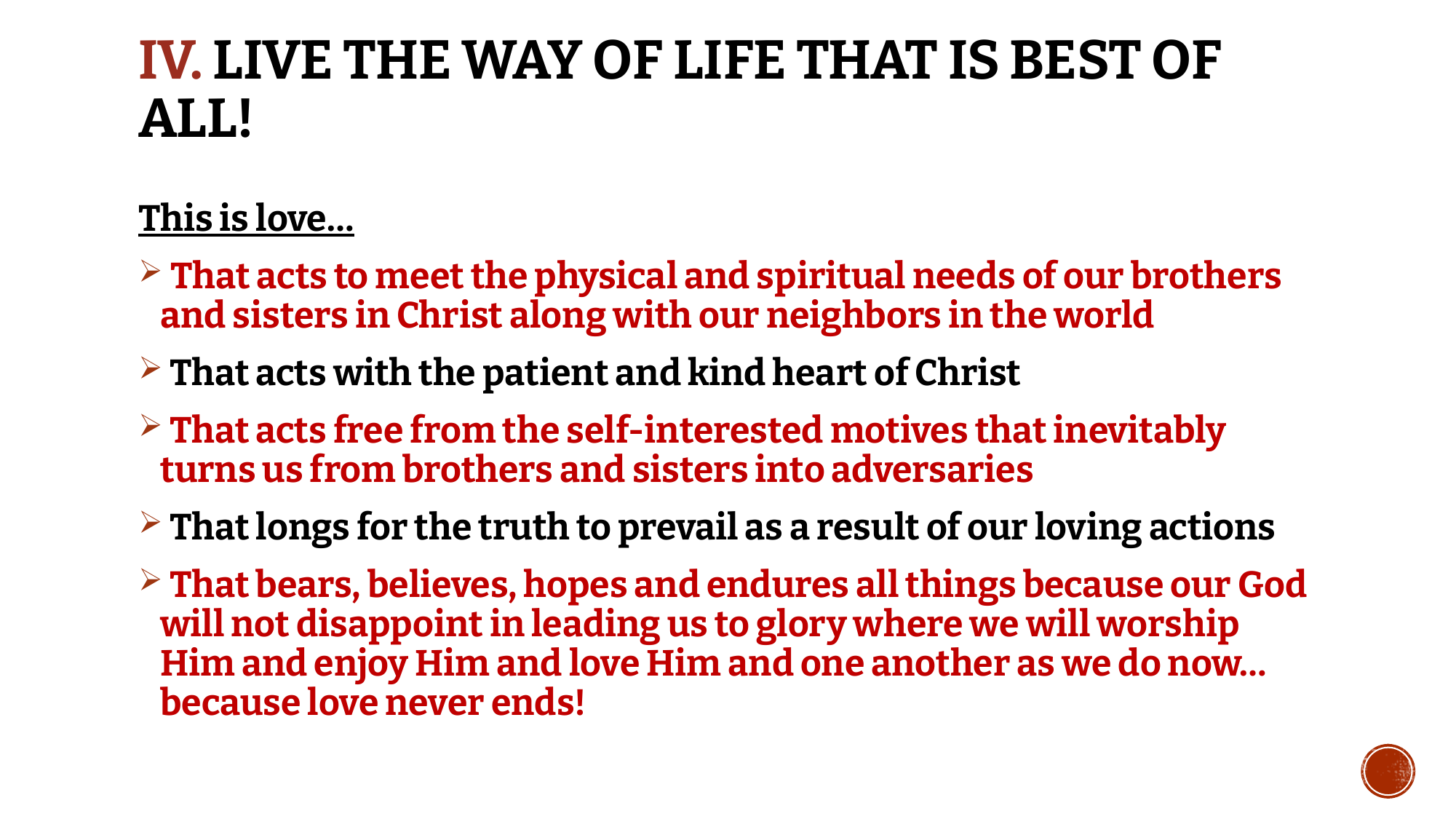

# IV. Live the Way of Life that is Best of All!
This is love…
 That acts to meet the physical and spiritual needs of our brothers and sisters in Christ along with our neighbors in the world
 That acts with the patient and kind heart of Christ
 That acts free from the self-interested motives that inevitably turns us from brothers and sisters into adversaries
 That longs for the truth to prevail as a result of our loving actions
 That bears, believes, hopes and endures all things because our God will not disappoint in leading us to glory where we will worship Him and enjoy Him and love Him and one another as we do now…because love never ends!